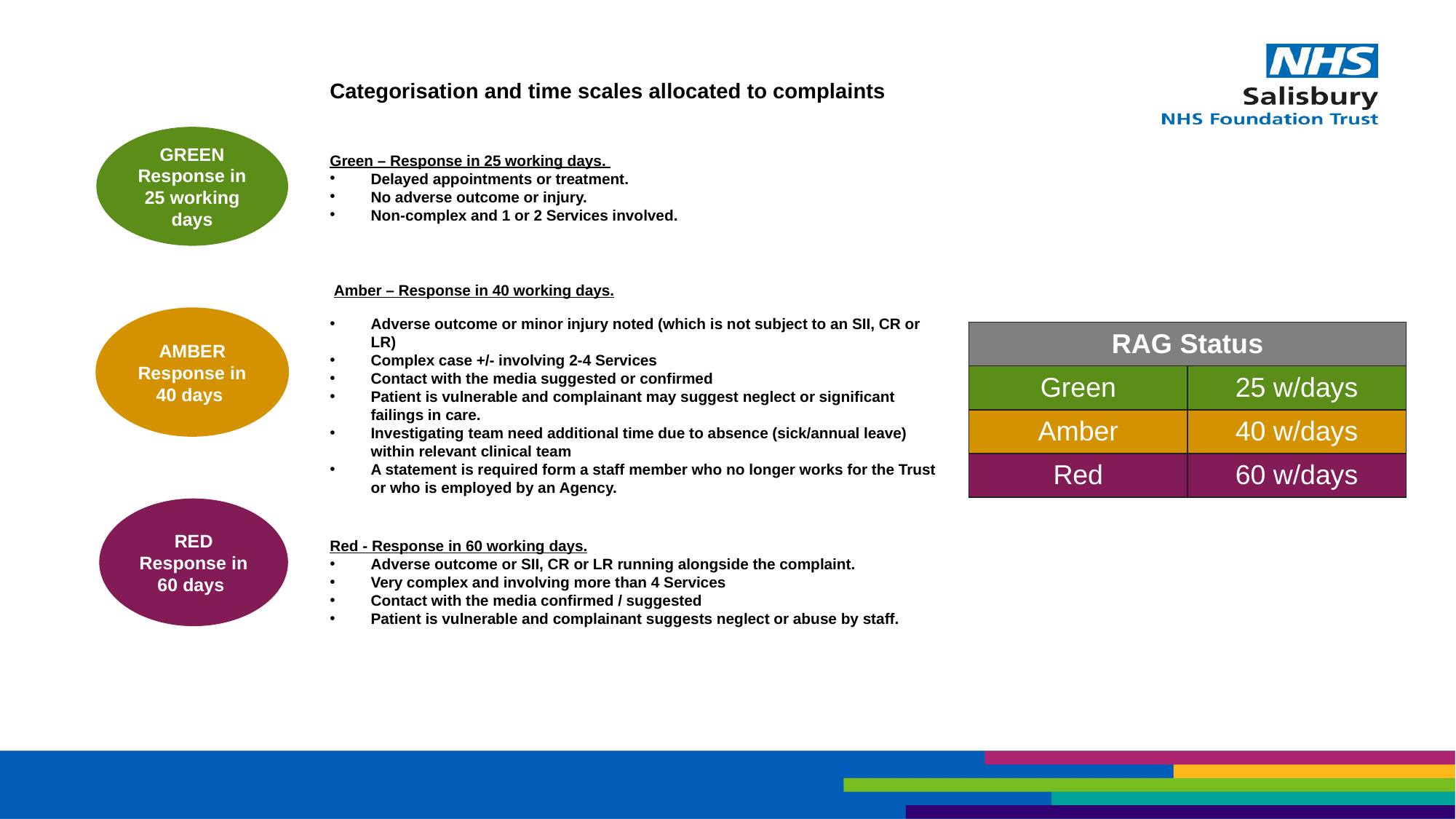

Categorisation and time scales allocated to complaints

Green – Response in 25 working days.
Delayed appointments or treatment.
No adverse outcome or injury.
Non-complex and 1 or 2 Services involved.

 Amber – Response in 40 working days.
Adverse outcome or minor injury noted (which is not subject to an SII, CR or LR)
Complex case +/- involving 2-4 Services
Contact with the media suggested or confirmed
Patient is vulnerable and complainant may suggest neglect or significant failings in care.
Investigating team need additional time due to absence (sick/annual leave) within relevant clinical team
A statement is required form a staff member who no longer works for the Trust or who is employed by an Agency.

Red - Response in 60 working days.
Adverse outcome or SII, CR or LR running alongside the complaint.
Very complex and involving more than 4 Services
Contact with the media confirmed / suggested
Patient is vulnerable and complainant suggests neglect or abuse by staff.
GREEN
Response in 25 working days
AMBER Response in 40 days
RED
Response in 60 days
| RAG Status |  |
| --- | --- |
| Green | 25 w/days |
| Amber | 40 w/days |
| Red | 60 w/days |